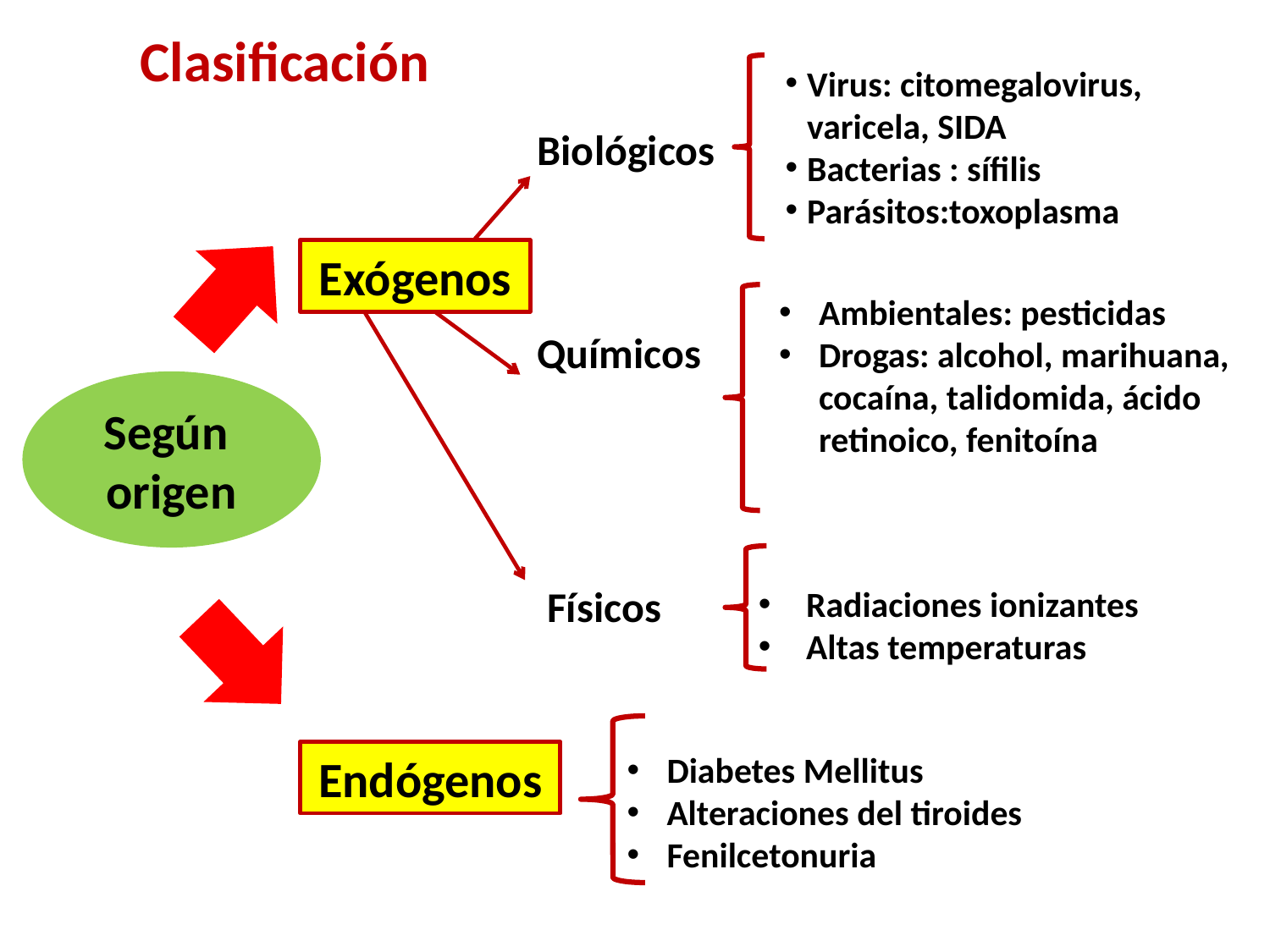

Clasificación
Virus: citomegalovirus, varicela, SIDA
Bacterias : sífilis
Parásitos:toxoplasma

Biológicos

Químicos

 Físicos

Exógenos
Ambientales: pesticidas
Drogas: alcohol, marihuana, cocaína, talidomida, ácido retinoico, fenitoína

Según  origen

Radiaciones ionizantes
Altas temperaturas

Diabetes Mellitus
Alteraciones del tiroides
Fenilcetonuria
Endógenos